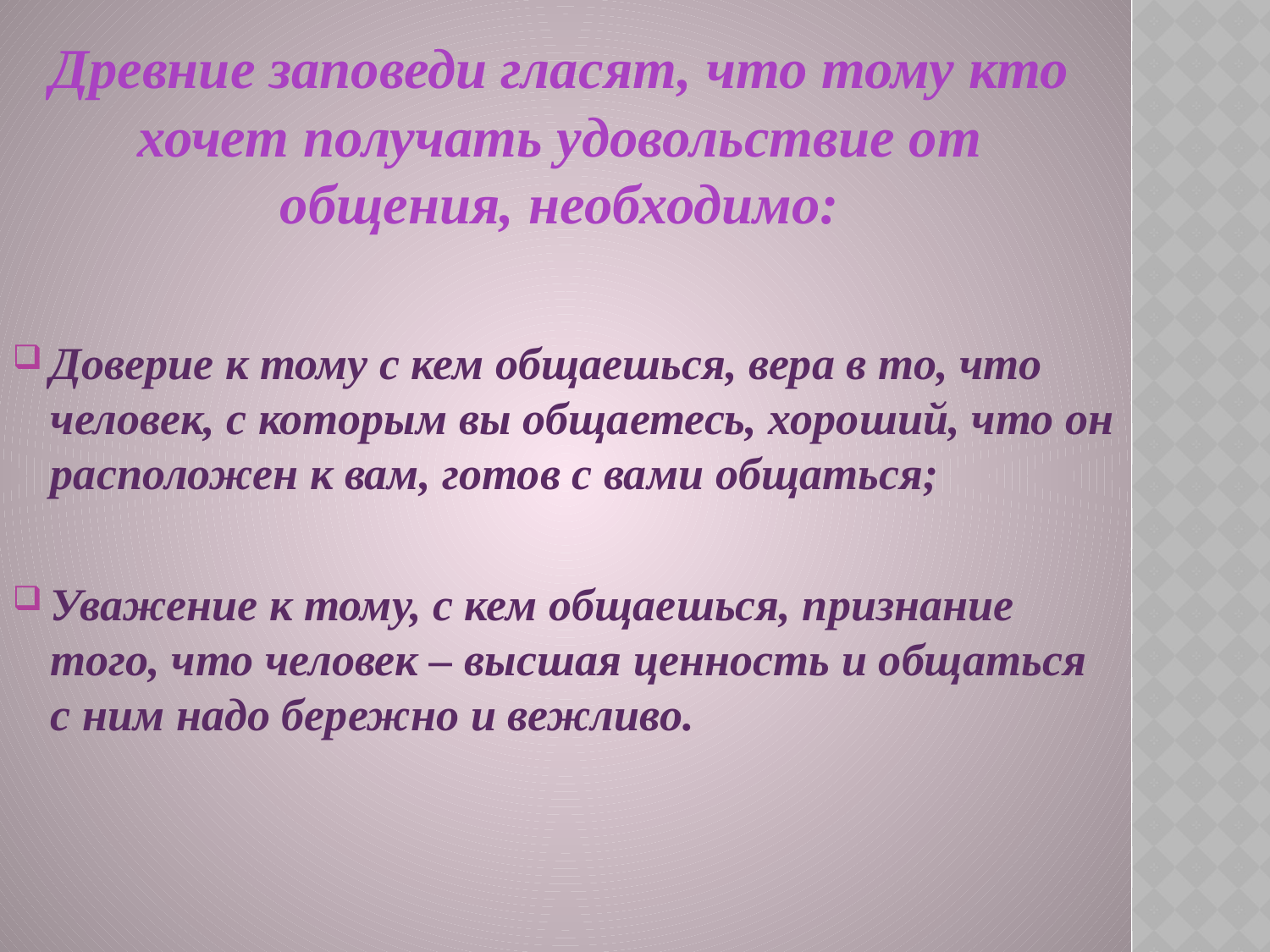

Доверие к тому с кем общаешься, вера в то, что человек, с которым вы общаетесь, хороший, что он расположен к вам, готов с вами общаться;

Уважение к тому, с кем общаешься, признание того, что человек – высшая ценность и общаться с ним надо бережно и вежливо.

Древние заповеди гласят, что тому кто хочет получать удовольствие от общения, необходимо: